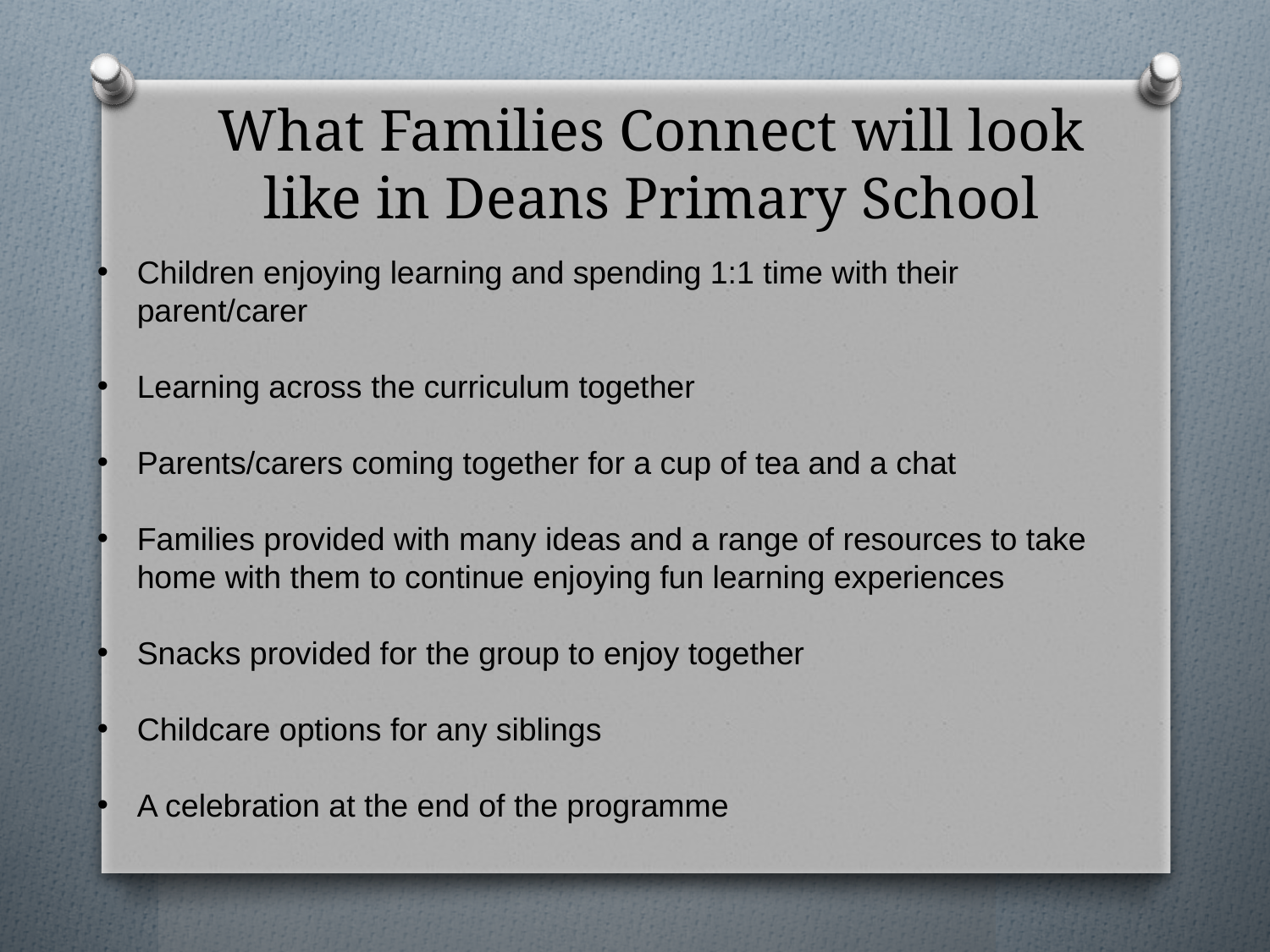

# What Families Connect will look like in Deans Primary School
Children enjoying learning and spending 1:1 time with their parent/carer

Learning across the curriculum together

Parents/carers coming together for a cup of tea and a chat

Families provided with many ideas and a range of resources to take home with them to continue enjoying fun learning experiences

Snacks provided for the group to enjoy together

Childcare options for any siblings

A celebration at the end of the programme